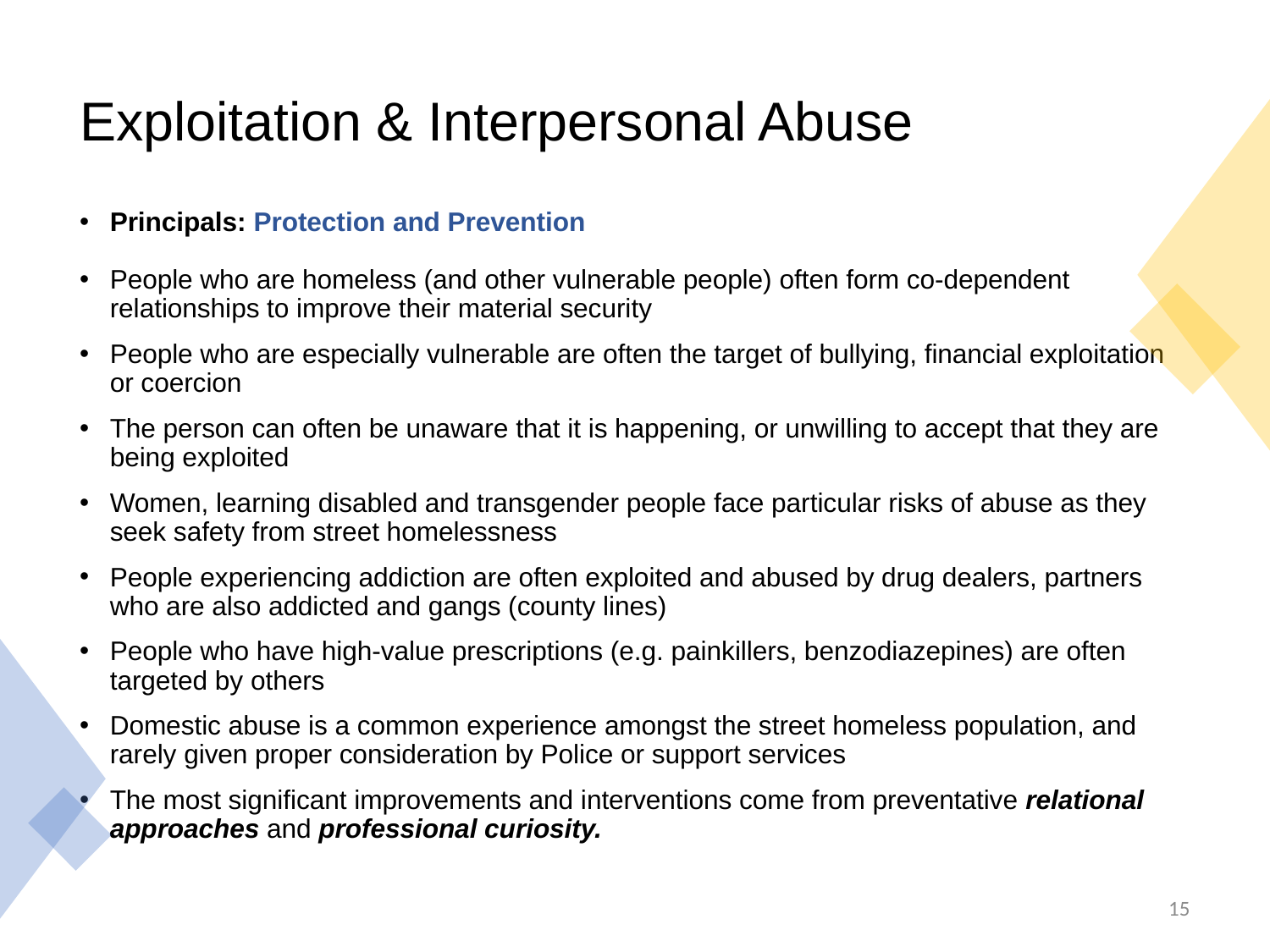

# Exploitation & Interpersonal Abuse
Principals: Protection and Prevention

People who are homeless (and other vulnerable people) often form co-dependent relationships to improve their material security
People who are especially vulnerable are often the target of bullying, financial exploitation or coercion
The person can often be unaware that it is happening, or unwilling to accept that they are being exploited
Women, learning disabled and transgender people face particular risks of abuse as they seek safety from street homelessness
People experiencing addiction are often exploited and abused by drug dealers, partners who are also addicted and gangs (county lines)
People who have high-value prescriptions (e.g. painkillers, benzodiazepines) are often targeted by others
Domestic abuse is a common experience amongst the street homeless population, and rarely given proper consideration by Police or support services
The most significant improvements and interventions come from preventative relational approaches and professional curiosity.

15